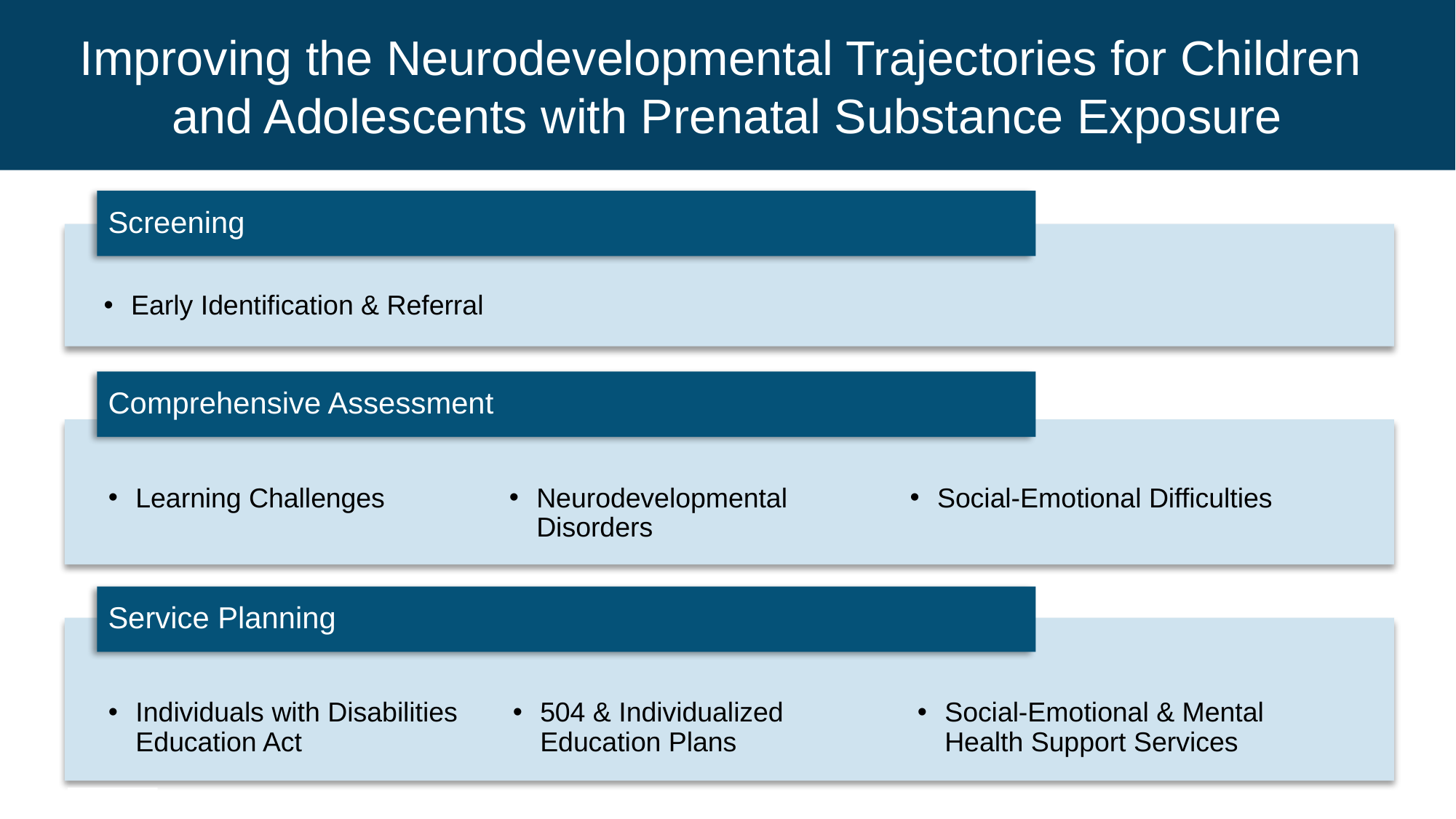

# Improving the Neurodevelopmental Trajectories for Children and Adolescents with Prenatal Substance Exposure
Screening
Early Identification & Referral

Comprehensive Assessment
Learning Challenges

Neurodevelopmental Disorders
Social-Emotional Difficulties

Service Planning
Individuals with Disabilities Education Act

504 & Individualized Education Plans

Social-Emotional & Mental Health Support Services